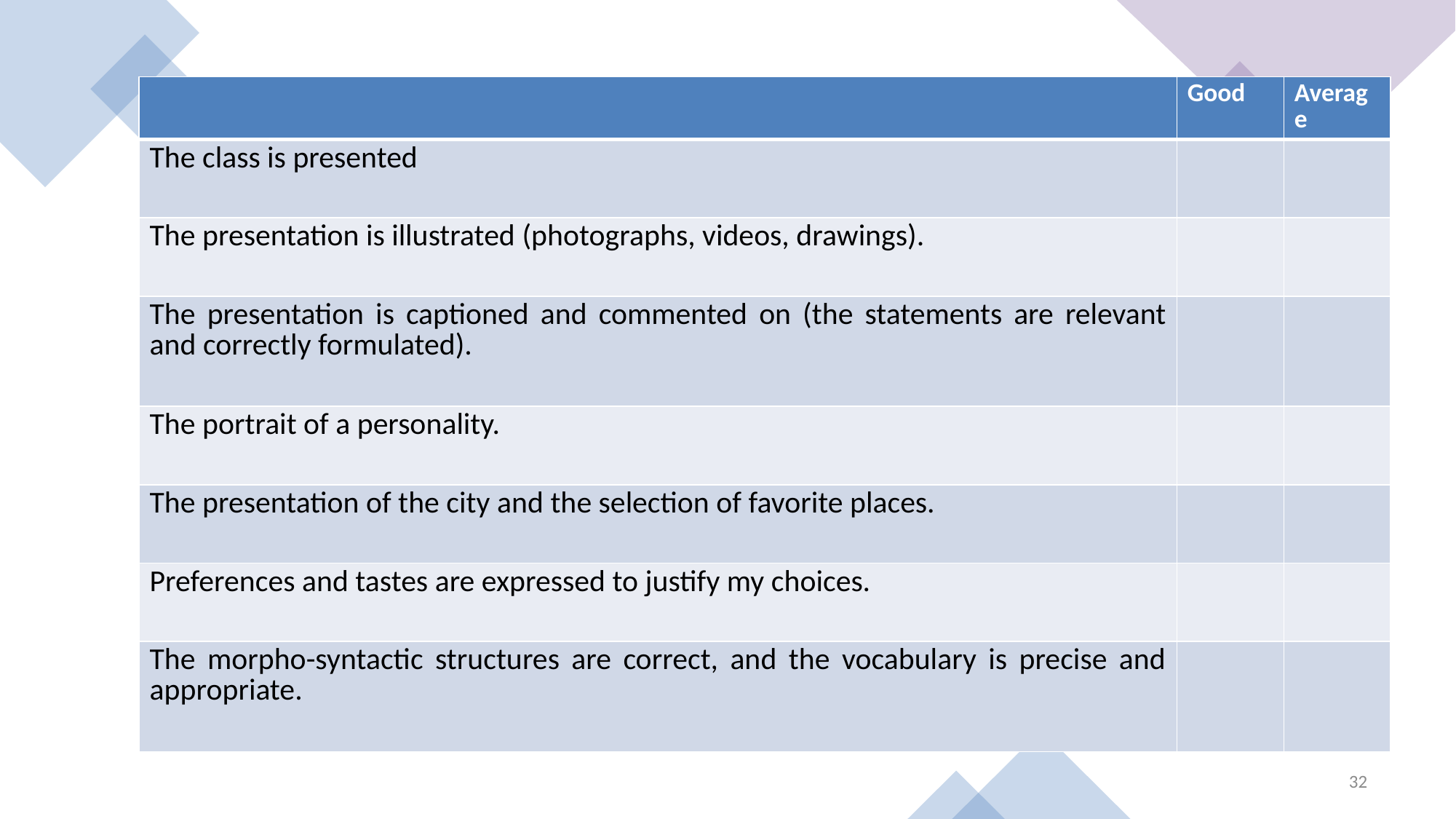

|  | Good | Average |
| --- | --- | --- |
| The class is presented |  |  |
| The presentation is illustrated (photographs, videos, drawings). |  |  |
| The presentation is captioned and commented on (the statements are relevant and correctly formulated). |  |  |
| The portrait of a personality. |  |  |
| The presentation of the city and the selection of favorite places. |  |  |
| Preferences and tastes are expressed to justify my choices. |  |  |
| The morpho-syntactic structures are correct, and the vocabulary is precise and appropriate. |  |  |

32